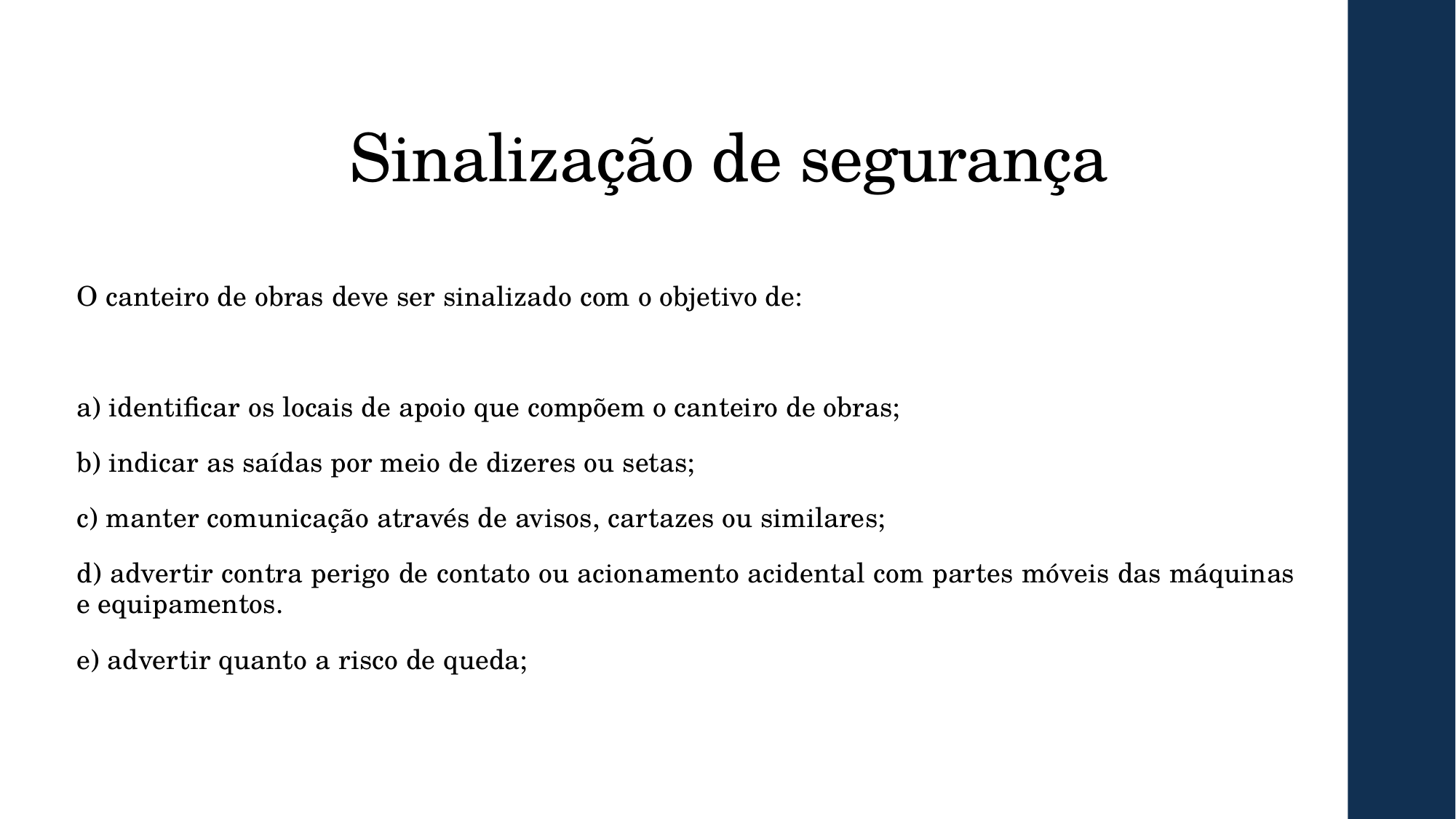

# Sinalização de segurança

O canteiro de obras deve ser sinalizado com o objetivo de:

a) identificar os locais de apoio que compõem o canteiro de obras;
b) indicar as saídas por meio de dizeres ou setas;
c) manter comunicação através de avisos, cartazes ou similares;
d) advertir contra perigo de contato ou acionamento acidental com partes móveis das máquinas e equipamentos.
e) advertir quanto a risco de queda;